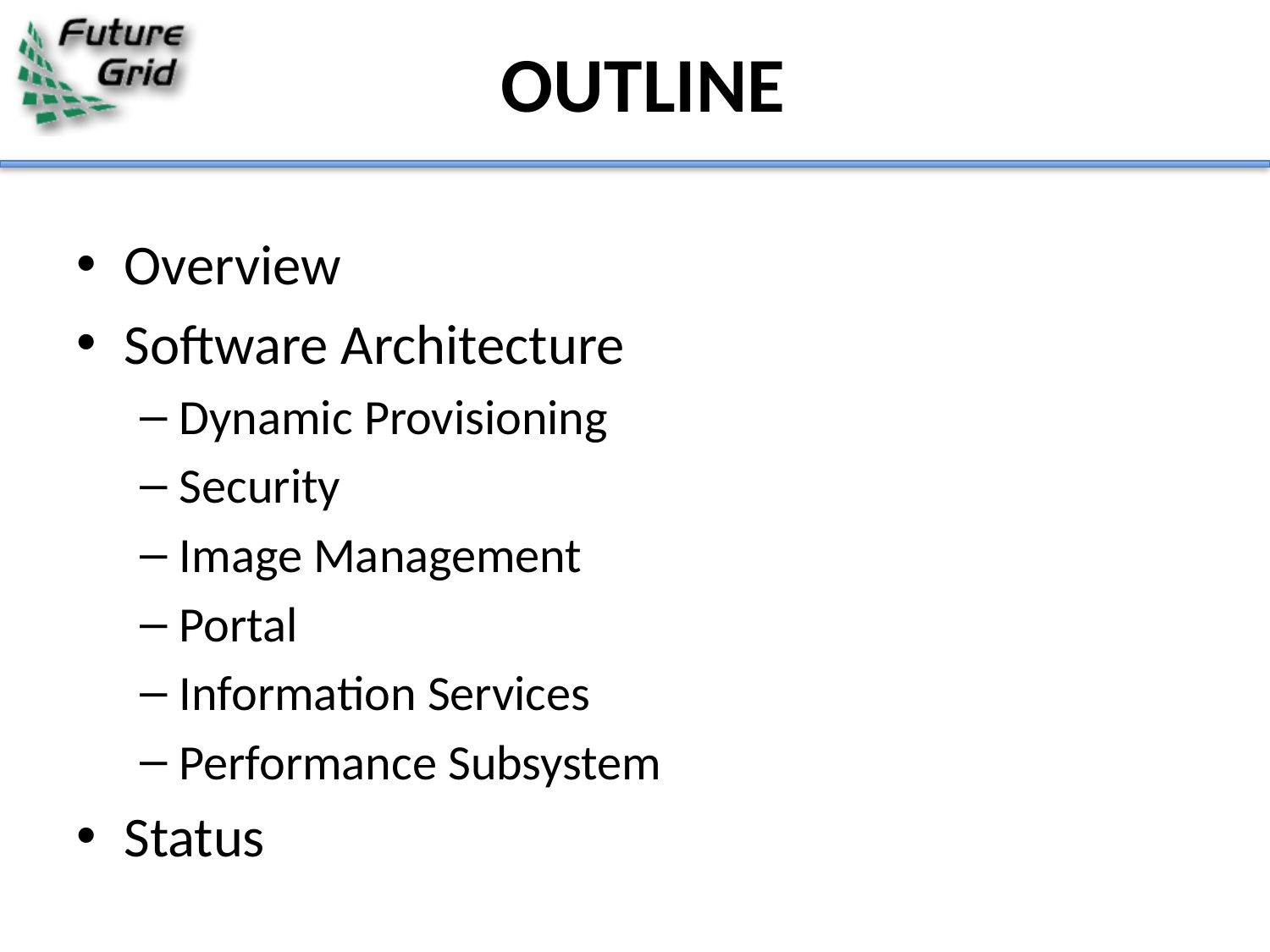

# Outline
Overview
Software Architecture
Dynamic Provisioning
Security
Image Management
Portal
Information Services
Performance Subsystem
Status